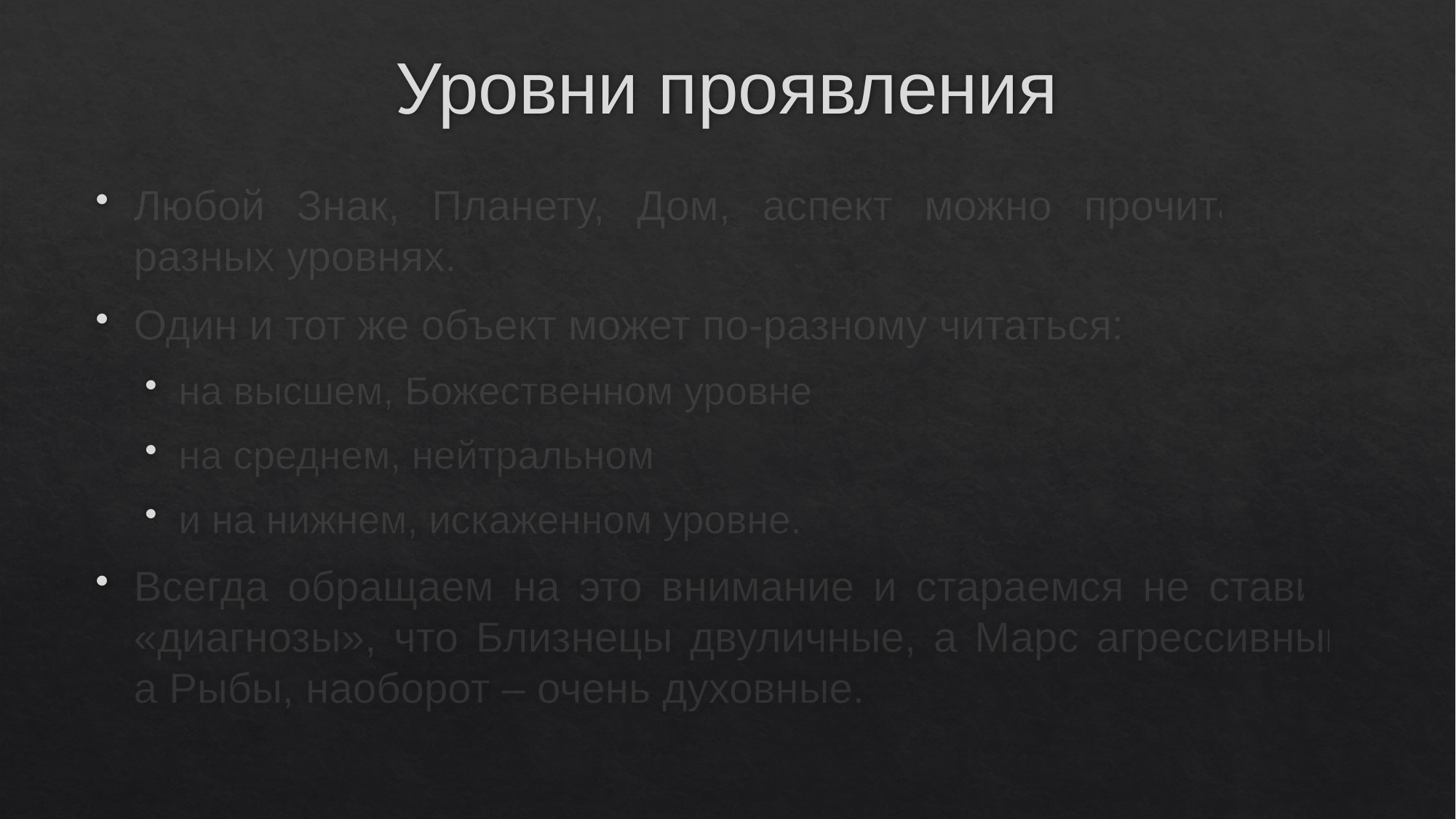

# Уровни проявления
Любой Знак, Планету, Дом, аспект можно прочитать на разных уровнях.
Один и тот же объект может по-разному читаться:
на высшем, Божественном уровне
на среднем, нейтральном
и на нижнем, искаженном уровне.
Всегда обращаем на это внимание и стараемся не ставить «диагнозы», что Близнецы двуличные, а Марс агрессивный, а Рыбы, наоборот – очень духовные.